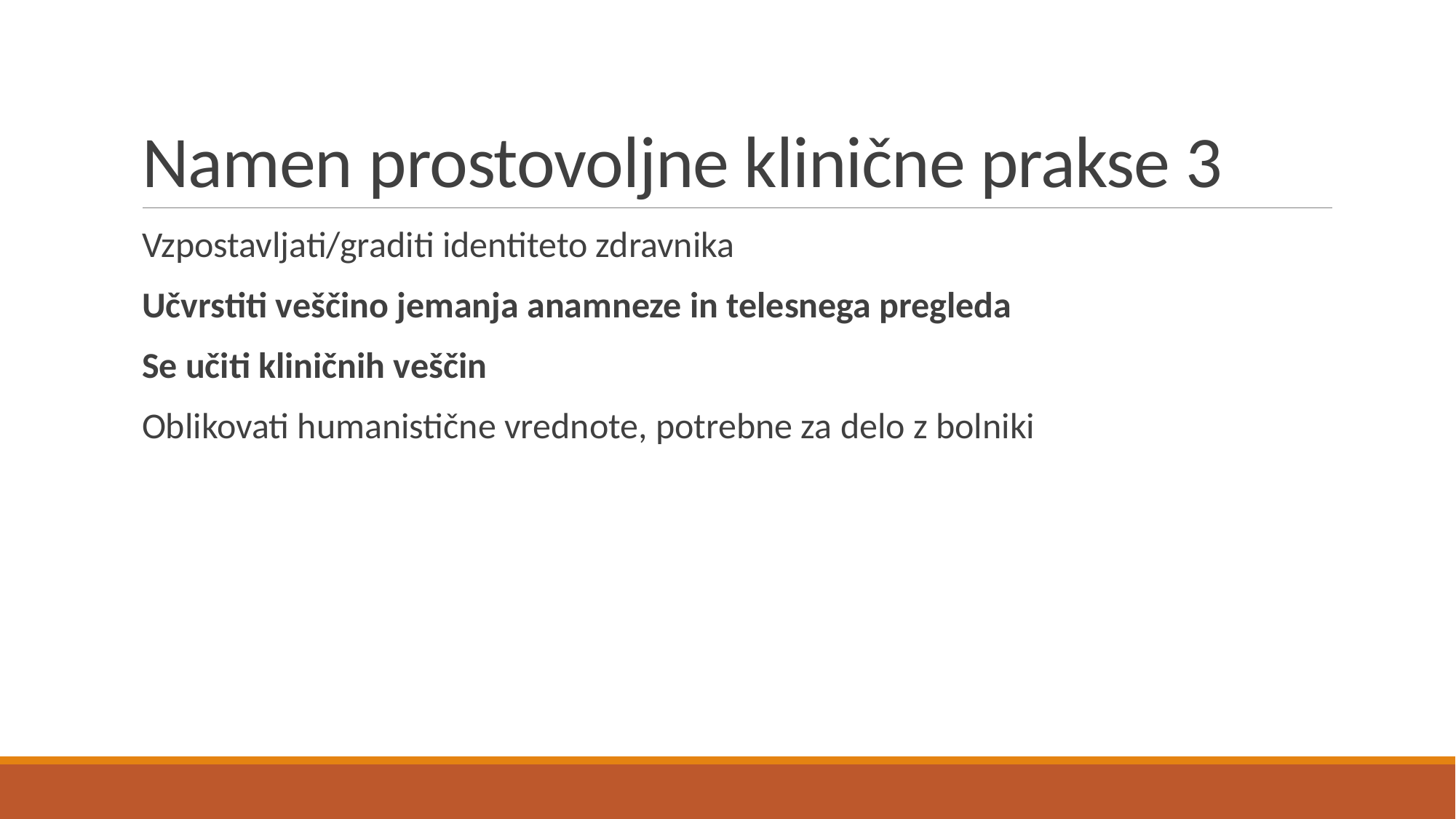

# Namen prostovoljne klinične prakse 3
Vzpostavljati/graditi identiteto zdravnika
Učvrstiti veščino jemanja anamneze in telesnega pregleda
Se učiti kliničnih veščin
Oblikovati humanistične vrednote, potrebne za delo z bolniki